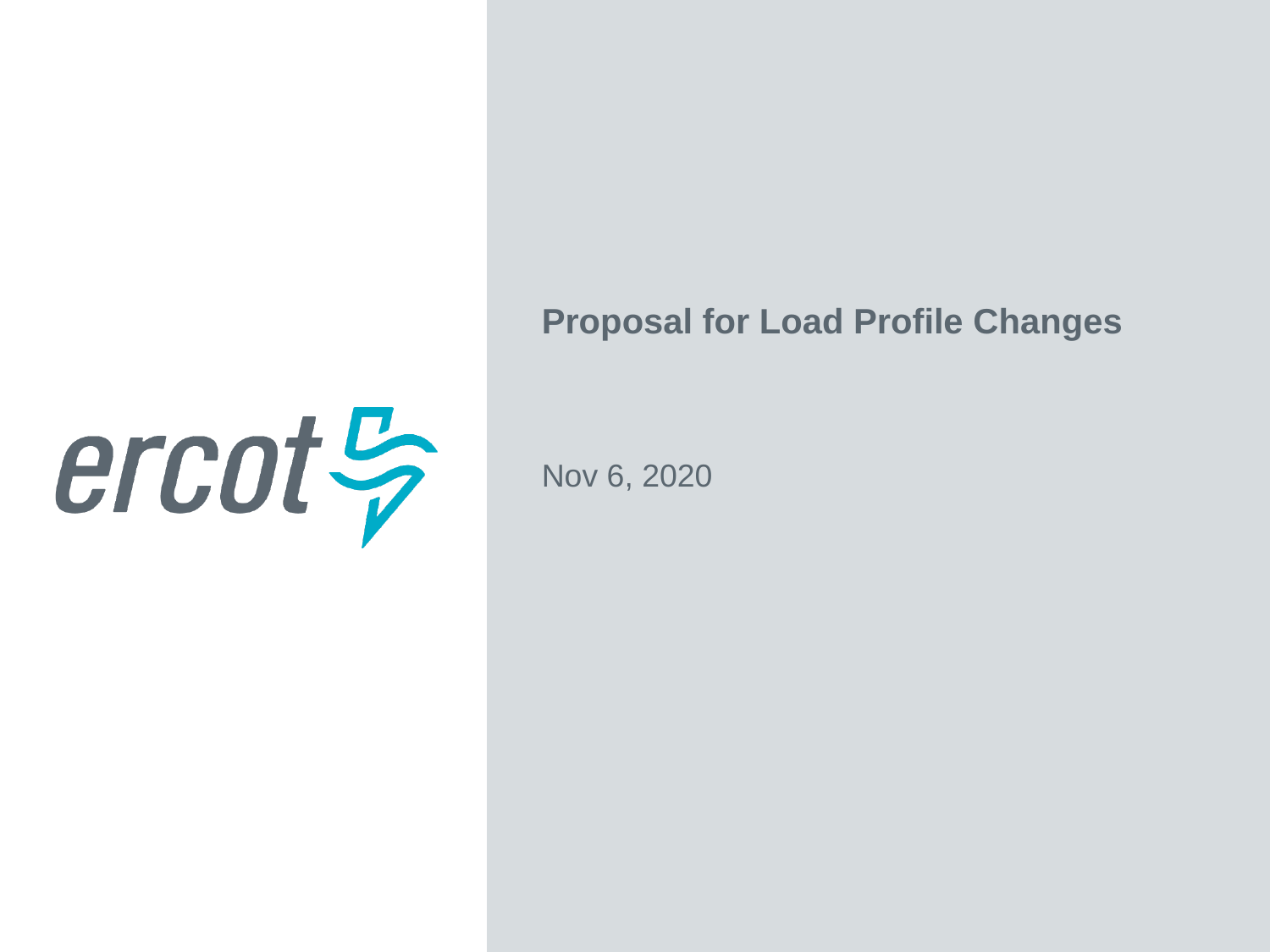

Proposal for Load Profile Changes

Nov 6, 2020